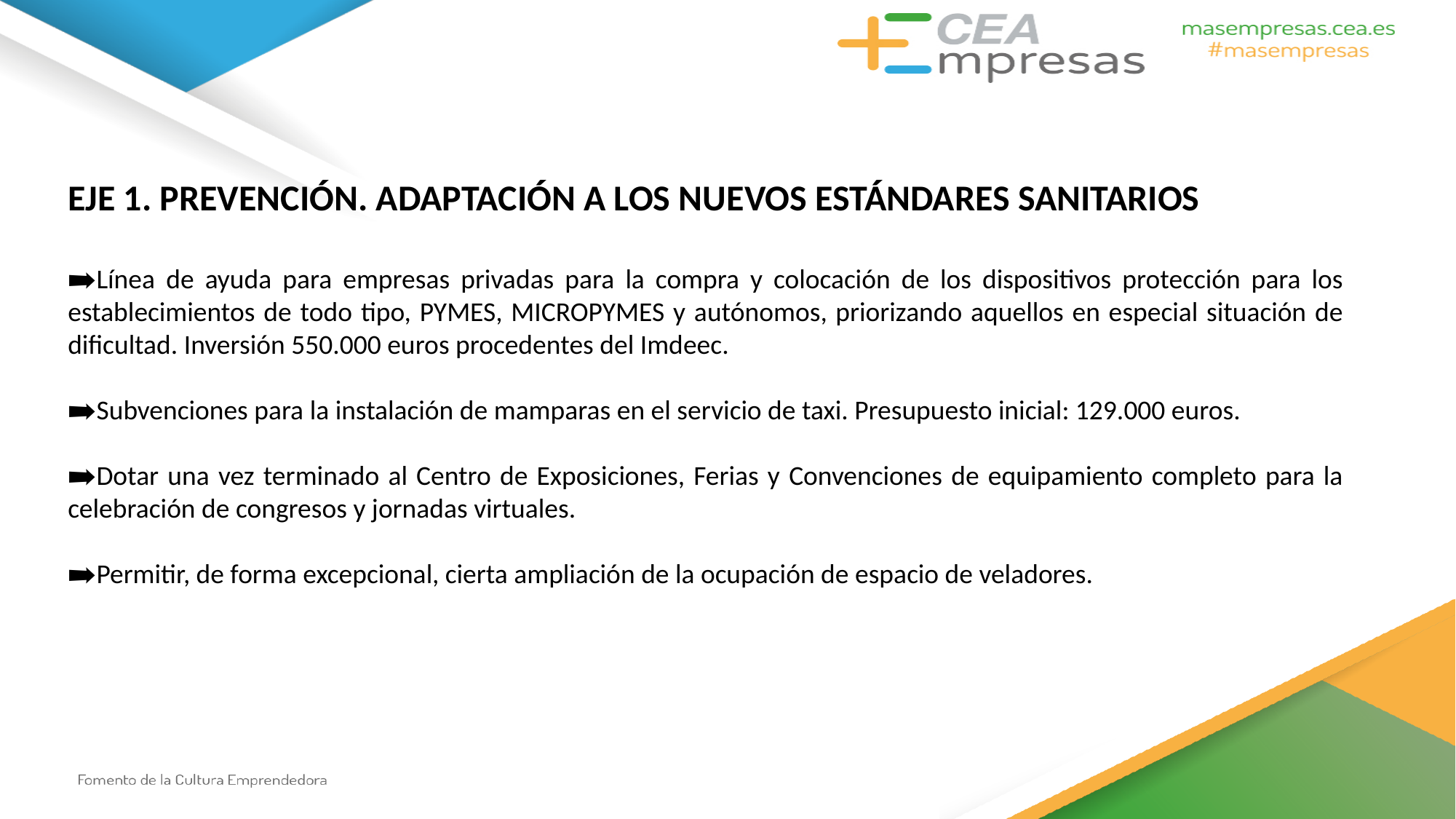

EJE 1. PREVENCIÓN. ADAPTACIÓN A LOS NUEVOS ESTÁNDARES SANITARIOS

➡Línea de ayuda para empresas privadas para la compra y colocación de los dispositivos protección para los establecimientos de todo tipo, PYMES, MICROPYMES y autónomos, priorizando aquellos en especial situación de dificultad. Inversión 550.000 euros procedentes del Imdeec.

➡Subvenciones para la instalación de mamparas en el servicio de taxi. Presupuesto inicial: 129.000 euros.

➡Dotar una vez terminado al Centro de Exposiciones, Ferias y Convenciones de equipamiento completo para la celebración de congresos y jornadas virtuales.

➡Permitir, de forma excepcional, cierta ampliación de la ocupación de espacio de veladores.